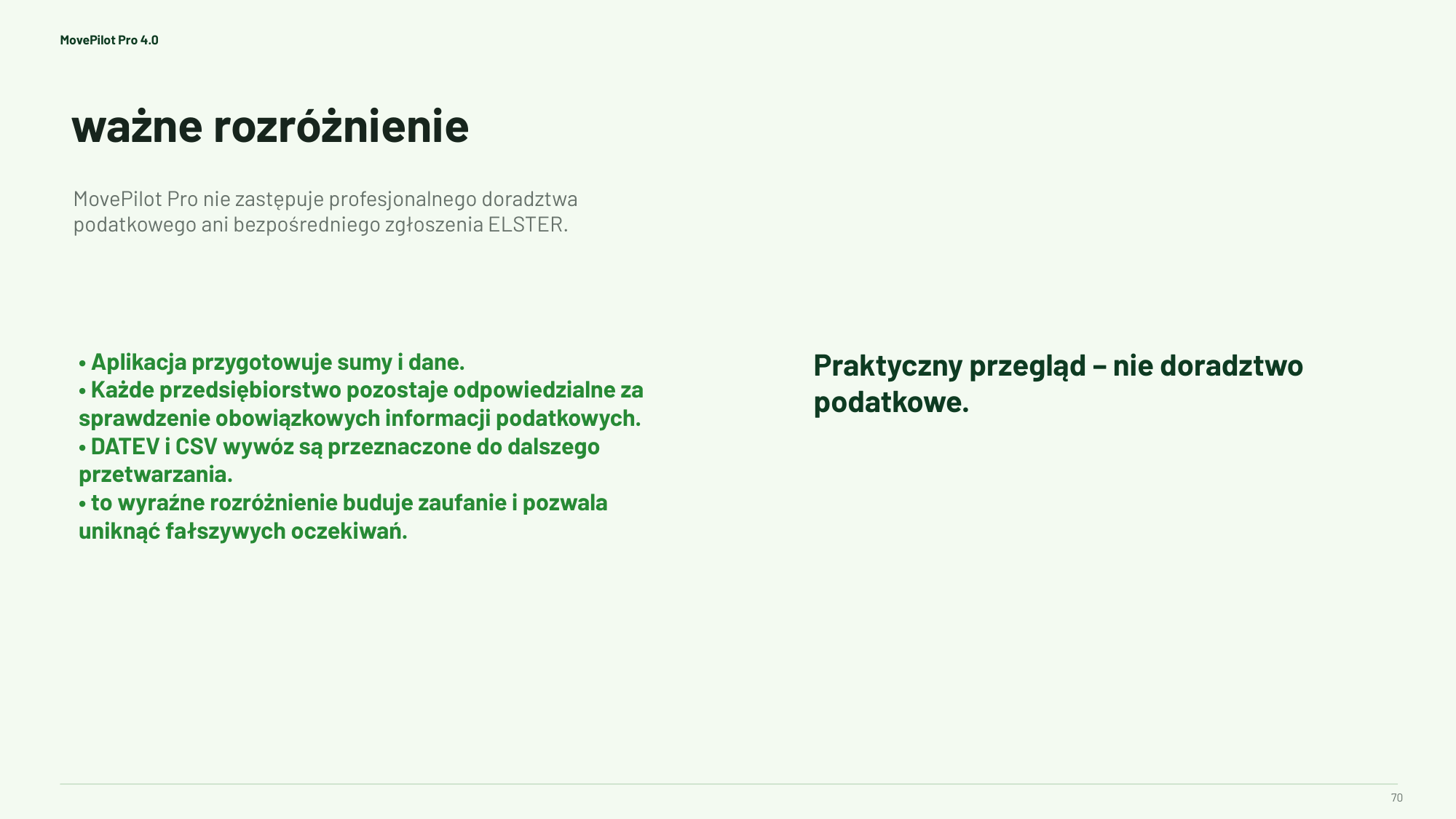

MovePilot Pro 4.0
ważne rozróżnienie
Praktyczny przegląd – nie doradztwo podatkowe.
MovePilot Pro nie zastępuje profesjonalnego doradztwa podatkowego ani bezpośredniego zgłoszenia ELSTER.
• Aplikacja przygotowuje sumy i dane.
• Każde przedsiębiorstwo pozostaje odpowiedzialne za sprawdzenie obowiązkowych informacji podatkowych.
• DATEV i CSV wywóz są przeznaczone do dalszego przetwarzania.
• to wyraźne rozróżnienie buduje zaufanie i pozwala uniknąć fałszywych oczekiwań.

70